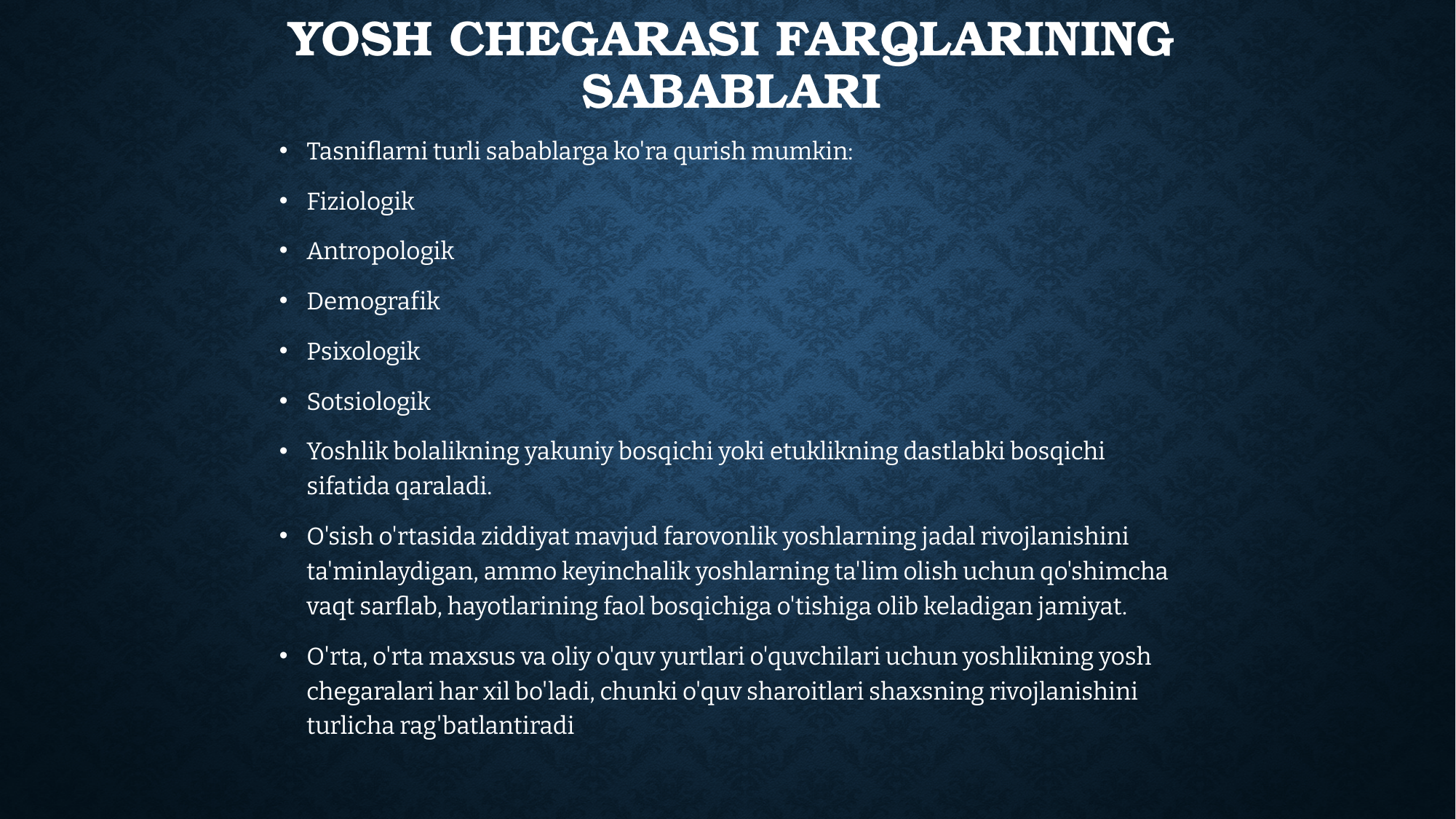

# Yosh chegarasi farqlarining sabablari
Tasniflarni turli sabablarga ko'ra qurish mumkin:
Fiziologik
Antropologik
Demografik
Psixologik
Sotsiologik
Yoshlik bolalikning yakuniy bosqichi yoki etuklikning dastlabki bosqichi sifatida qaraladi.
O'sish o'rtasida ziddiyat mavjud farovonlik yoshlarning jadal rivojlanishini ta'minlaydigan, ammo keyinchalik yoshlarning ta'lim olish uchun qo'shimcha vaqt sarflab, hayotlarining faol bosqichiga o'tishiga olib keladigan jamiyat.
O'rta, o'rta maxsus va oliy o'quv yurtlari o'quvchilari uchun yoshlikning yosh chegaralari har xil bo'ladi, chunki o'quv sharoitlari shaxsning rivojlanishini turlicha rag'batlantiradi